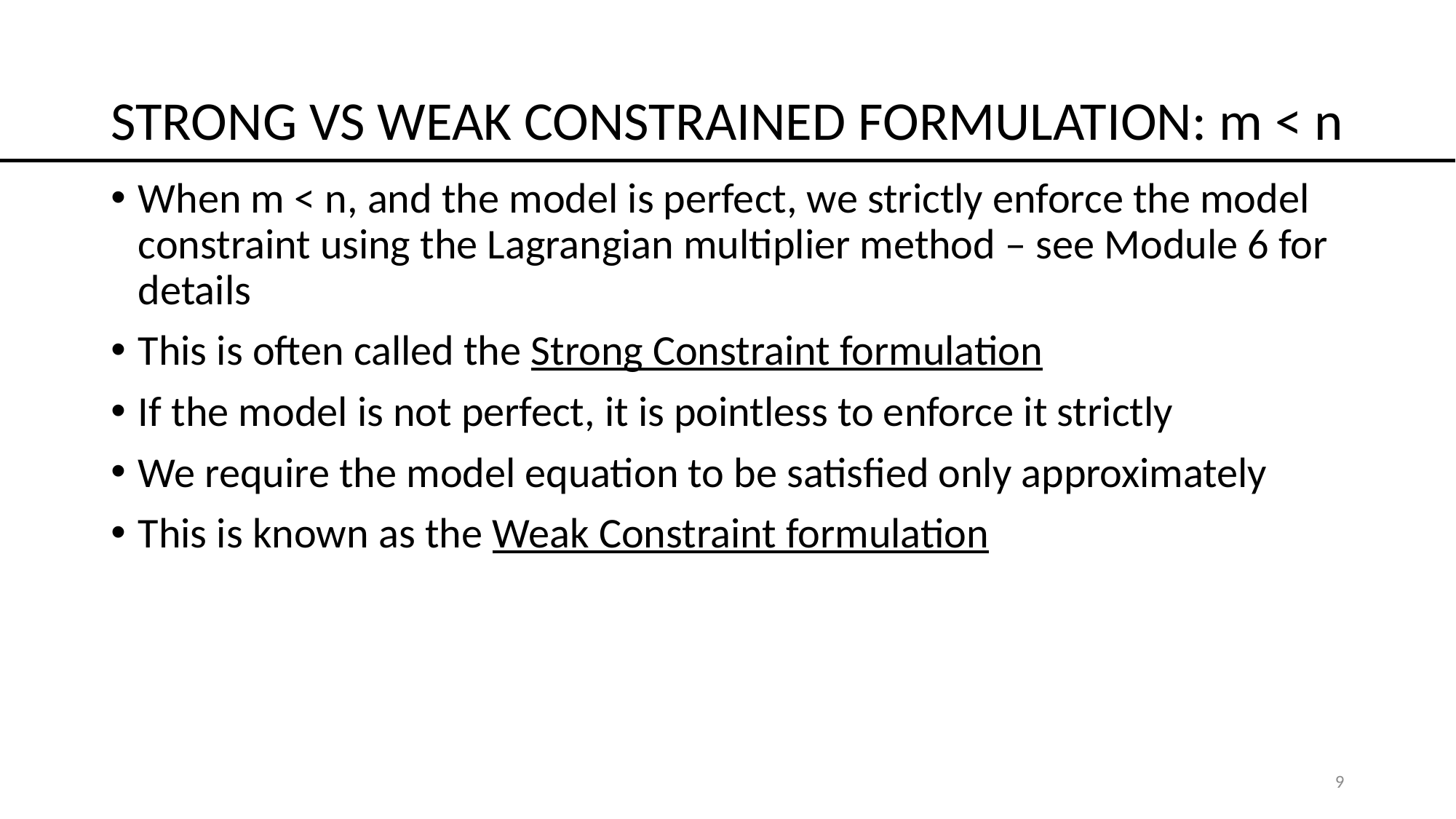

# STRONG VS WEAK CONSTRAINED FORMULATION: m < n
When m < n, and the model is perfect, we strictly enforce the model constraint using the Lagrangian multiplier method – see Module 6 for details
This is often called the Strong Constraint formulation
If the model is not perfect, it is pointless to enforce it strictly
We require the model equation to be satisfied only approximately
This is known as the Weak Constraint formulation
9